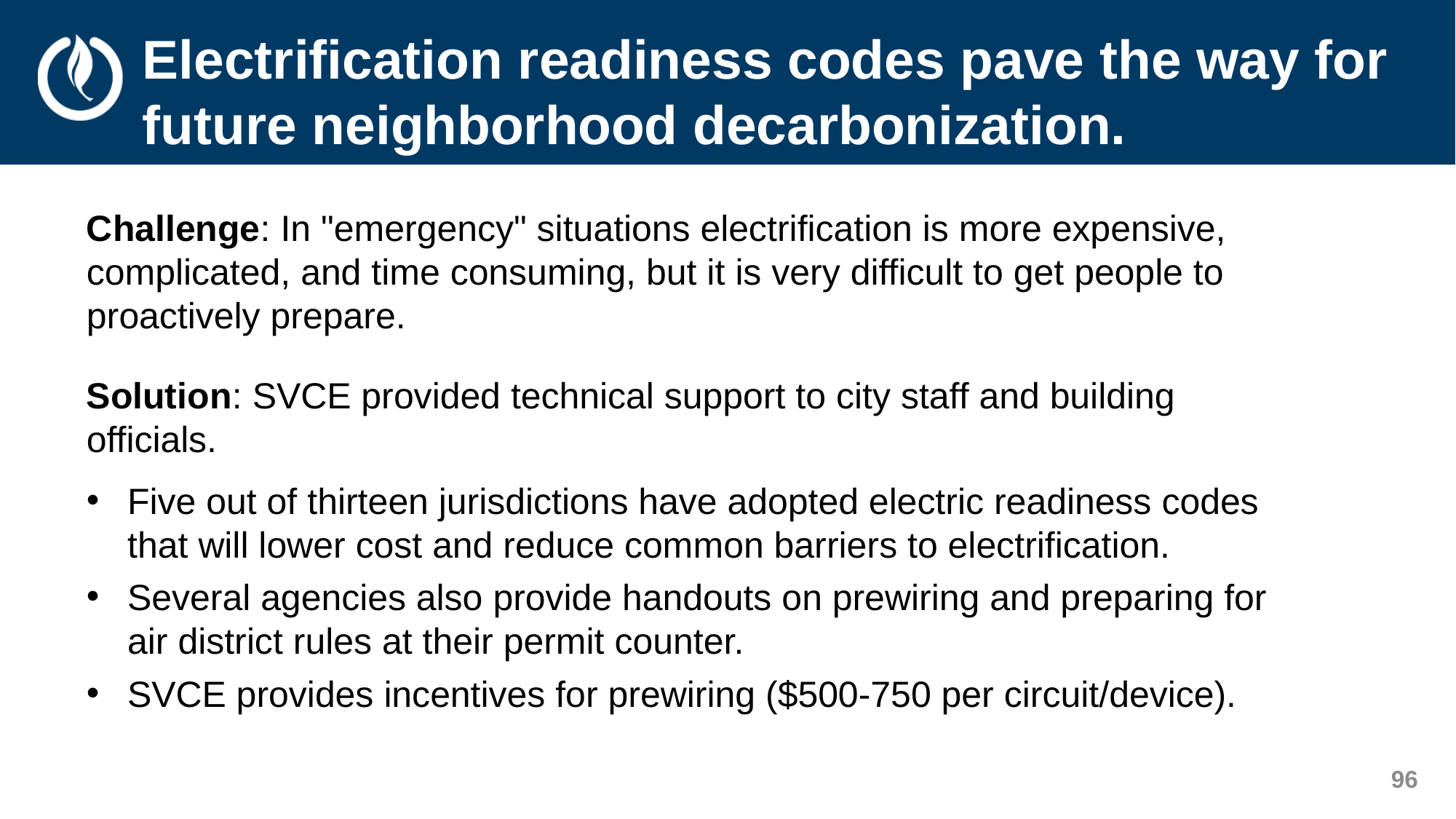

Electrification readiness codes pave the way for future neighborhood decarbonization.
Challenge: In "emergency" situations electrification is more expensive, complicated, and time consuming, but it is very difficult to get people to proactively prepare.
Solution: SVCE provided technical support to city staff and building officials.
Five out of thirteen jurisdictions have adopted electric readiness codes that will lower cost and reduce common barriers to electrification.
Several agencies also provide handouts on prewiring and preparing for air district rules at their permit counter.
SVCE provides incentives for prewiring ($500-750 per circuit/device).

96